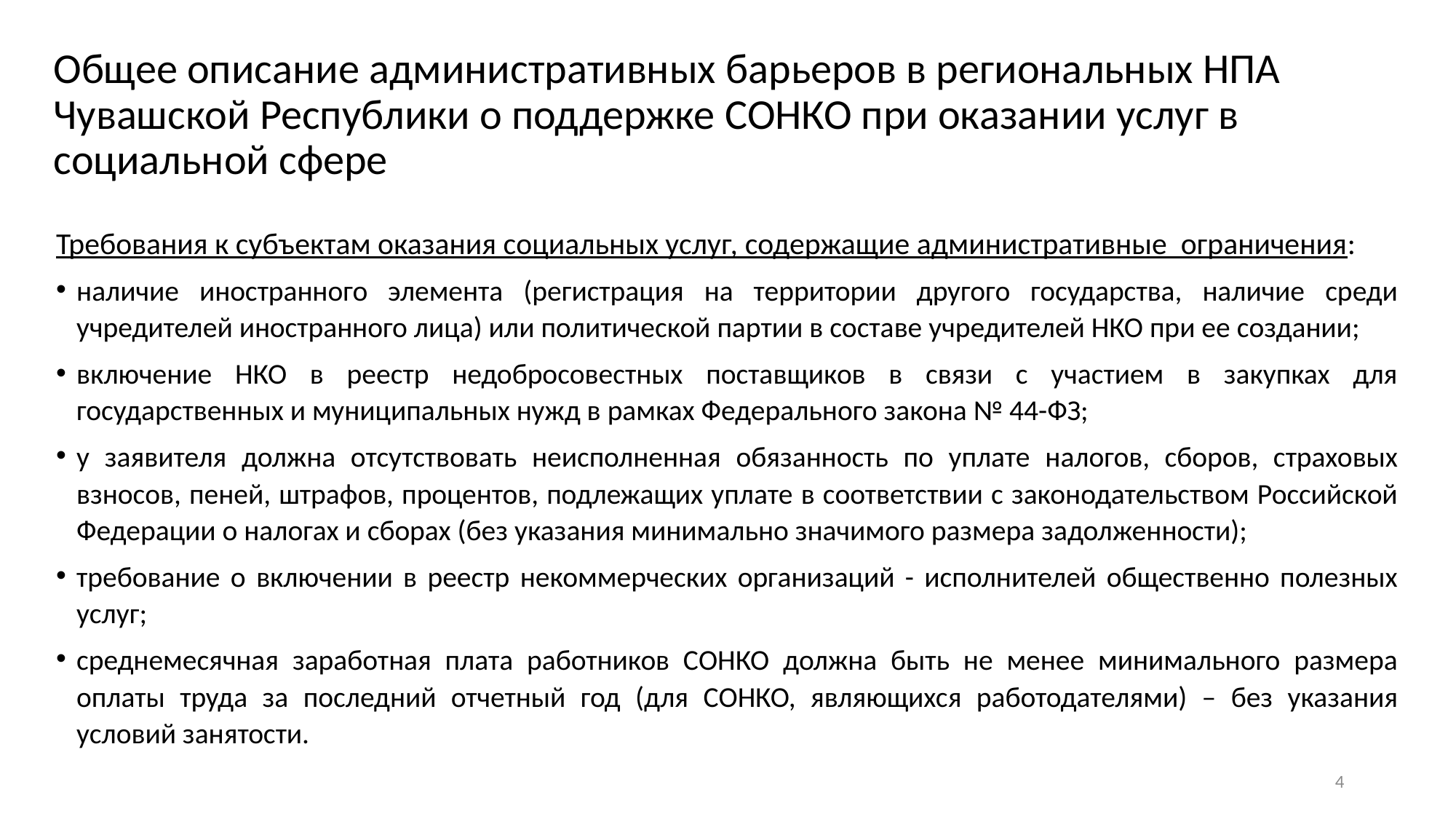

# Общее описание административных барьеров в региональных НПА Чувашской Республики о поддержке СОНКО при оказании услуг в социальной сфере
Требования к субъектам оказания социальных услуг, содержащие административные  ограничения:
наличие иностранного элемента (регистрация на территории другого государства, наличие среди учредителей иностранного лица) или политической партии в составе учредителей НКО при ее создании;
включение НКО в реестр недобросовестных поставщиков в связи с участием в закупках для государственных и муниципальных нужд в рамках Федерального закона № 44-ФЗ;
у заявителя должна отсутствовать неисполненная обязанность по уплате налогов, сборов, страховых взносов, пеней, штрафов, процентов, подлежащих уплате в соответствии с законодательством Российской Федерации о налогах и сборах (без указания минимально значимого размера задолженности);
требование о включении в реестр некоммерческих организаций - исполнителей общественно полезных услуг;
среднемесячная заработная плата работников СОНКО должна быть не менее минимального размера оплаты труда за последний отчетный год (для СОНКО, являющихся работодателями) – без указания условий занятости.
4